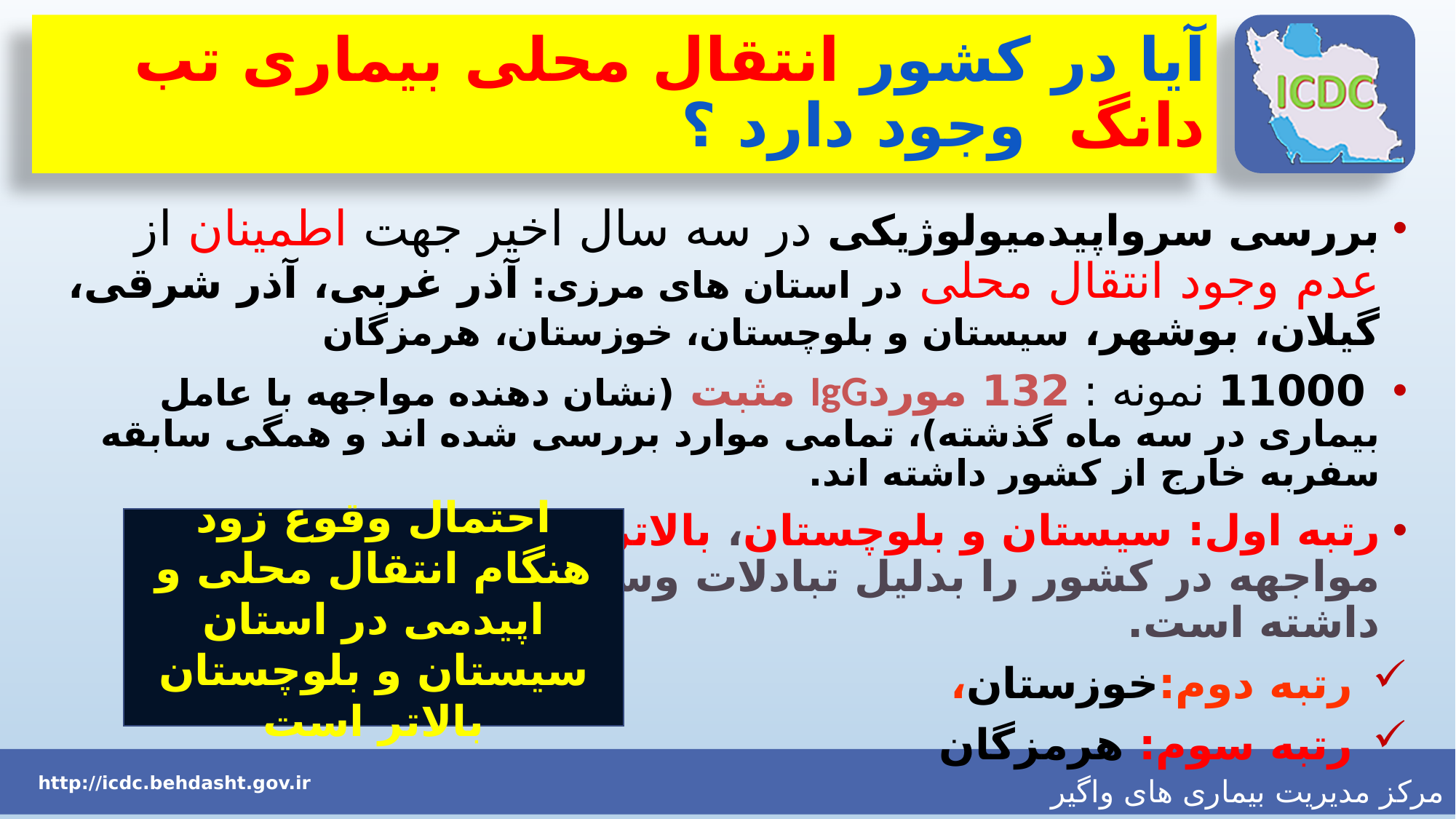

# آیا در کشور انتقال محلی بیماری تب دانگ  وجود دارد ؟
بررسی سرواپیدمیولوژیکی در سه سال اخیر جهت اطمینان از عدم وجود انتقال محلی در استان های مرزی: آذر غربی، آذر شرقی، گیلان، بوشهر، سیستان و بلوچستان، خوزستان، هرمزگان
 11000 نمونه : 132 موردIgG مثبت (نشان دهنده مواجهه با عامل بیماری در سه ماه گذشته)، تمامی موارد بررسی شده اند و همگی سابقه سفربه خارج از کشور داشته اند.
رتبه اول: سیستان و بلوچستان، بالاترین موارد مثبت سابقه مواجهه در کشور را بدلیل تبادلات وسیع جمعیتی با پاکستان داشته است.
رتبه دوم:خوزستان،
رتبه سوم: هرمزگان
احتمال وقوع زود هنگام انتقال محلی و اپیدمی در استان سیستان و بلوچستان بالاتر است